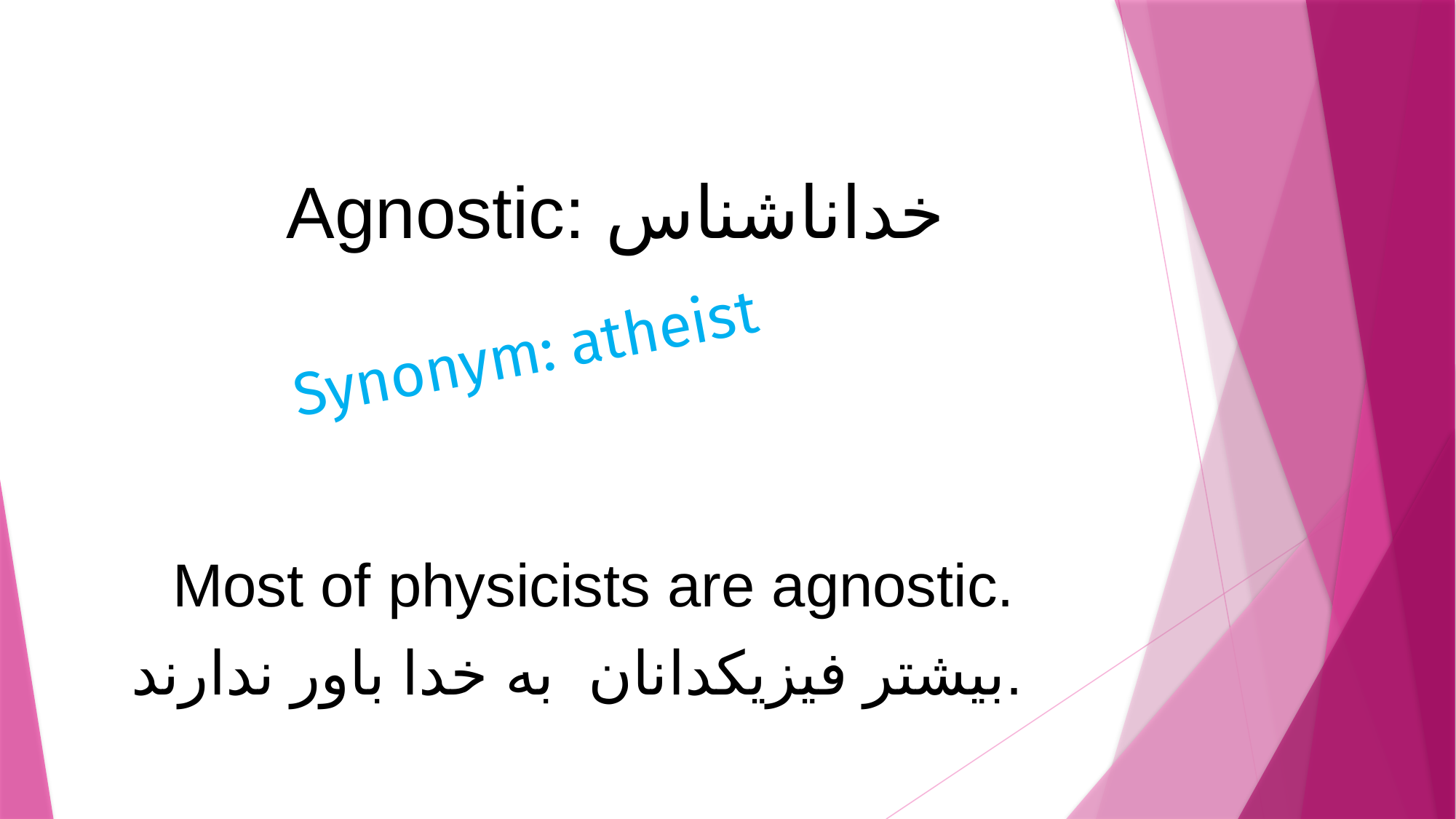

# Agnostic: خداناشناس
Synonym: atheist
Most of physicists are agnostic.
بیشتر فیزیکدانان  به خدا باور ندارند.